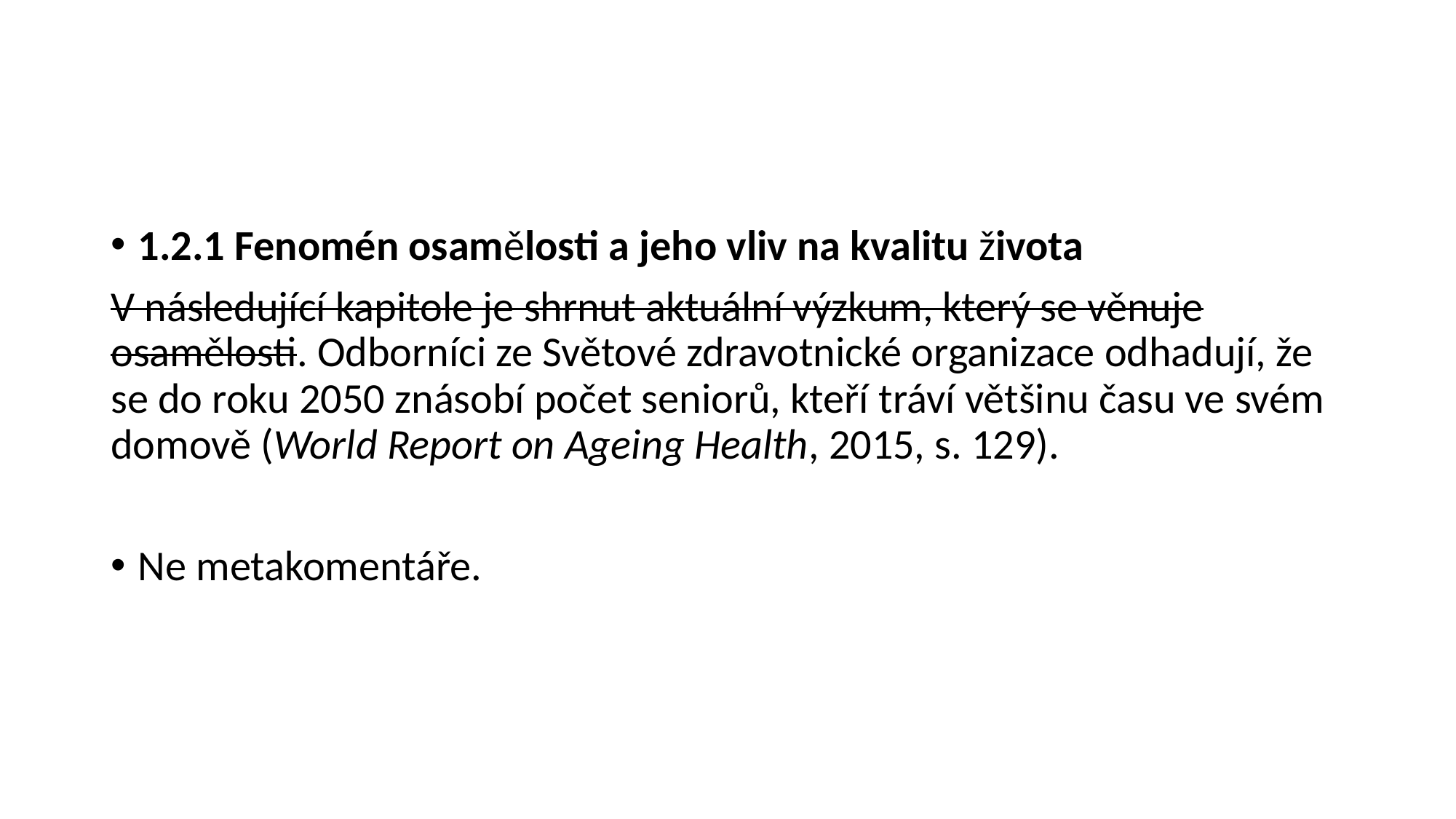

#
1.2.1 Fenomén osamělosti a jeho vliv na kvalitu života
V následující kapitole je shrnut aktuální výzkum, který se věnuje osamělosti. Odborníci ze Světové zdravotnické organizace odhadují, že se do roku 2050 znásobí počet seniorů, kteří tráví většinu času ve svém domově (World Report on Ageing Health, 2015, s. 129).

Ne metakomentáře.